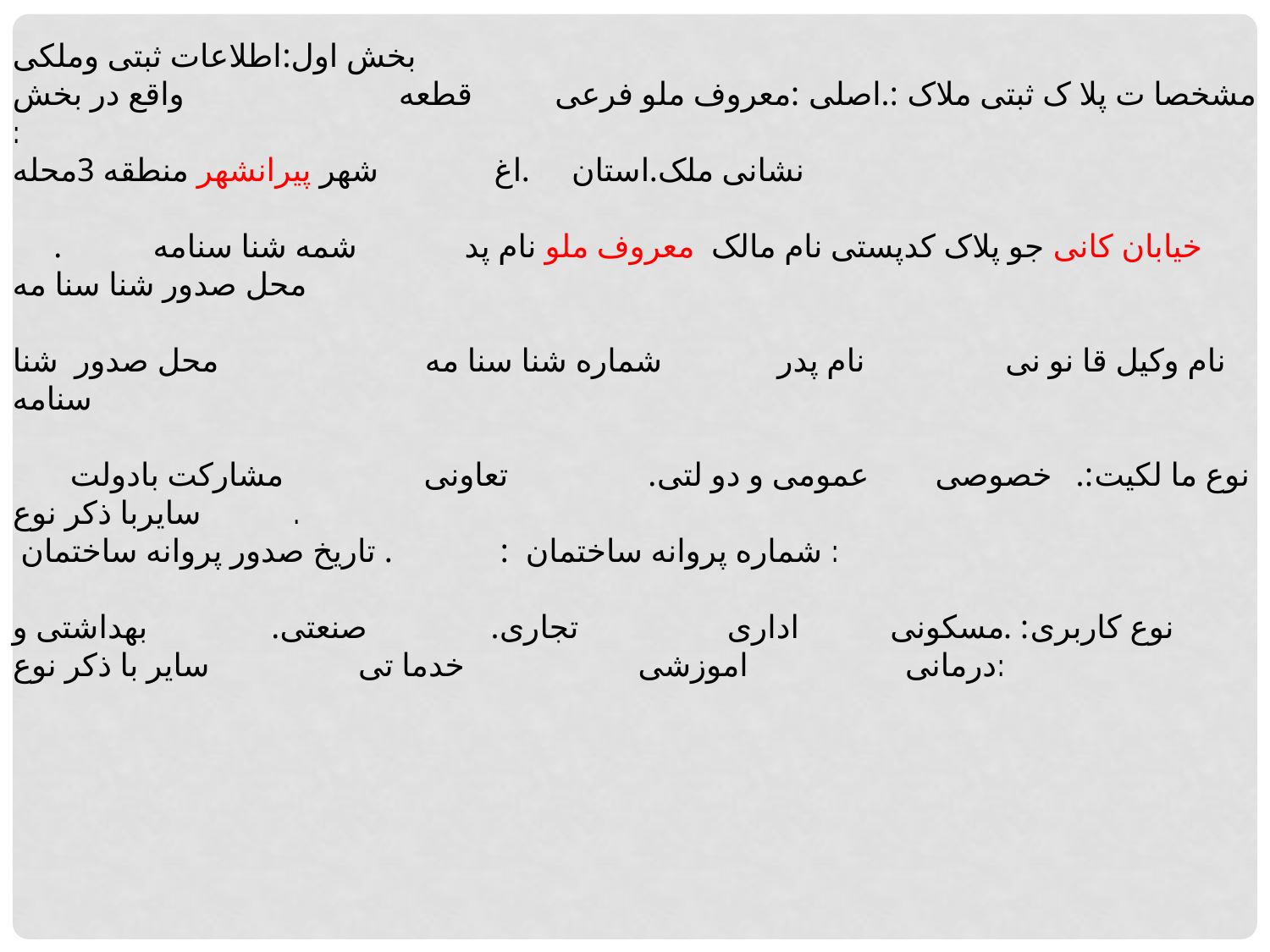

بخش اول:اطلاعات ثبتی وملکی
مشخصا ت پلا ک ثبتی ملاک :.اصلی :معروف ملو فرعی          قطعه                          واقع در بخش :
نشانی ملک.استان     .اغ              شهر پیرانشهر منطقه 3محله

خیابان کانی جو پلاک کدپستی نام مالک  معروف ملو نام پد             شمه شنا سنامه           .      محل صدور شنا سنا مه

نام وکیل قا نو نی                 نام پدر              شماره شنا سنا مه                         محل صدور  شنا سنامه

نوع ما لکیت:.   خصوصی        عمومی و دو لتی.                 تعاونی                 مشارکت بادولت                   سایربا ذکر نوع.
 شماره پروانه ساختمان  :             . تاریخ صدور پروانه ساختمان :

نوع کاربری: .مسکونی           اداری                  تجاری.               صنعتی.               بهداشتی و درمانی                   اموزشی                     خدما تی                  سایر با ذکر نوع: